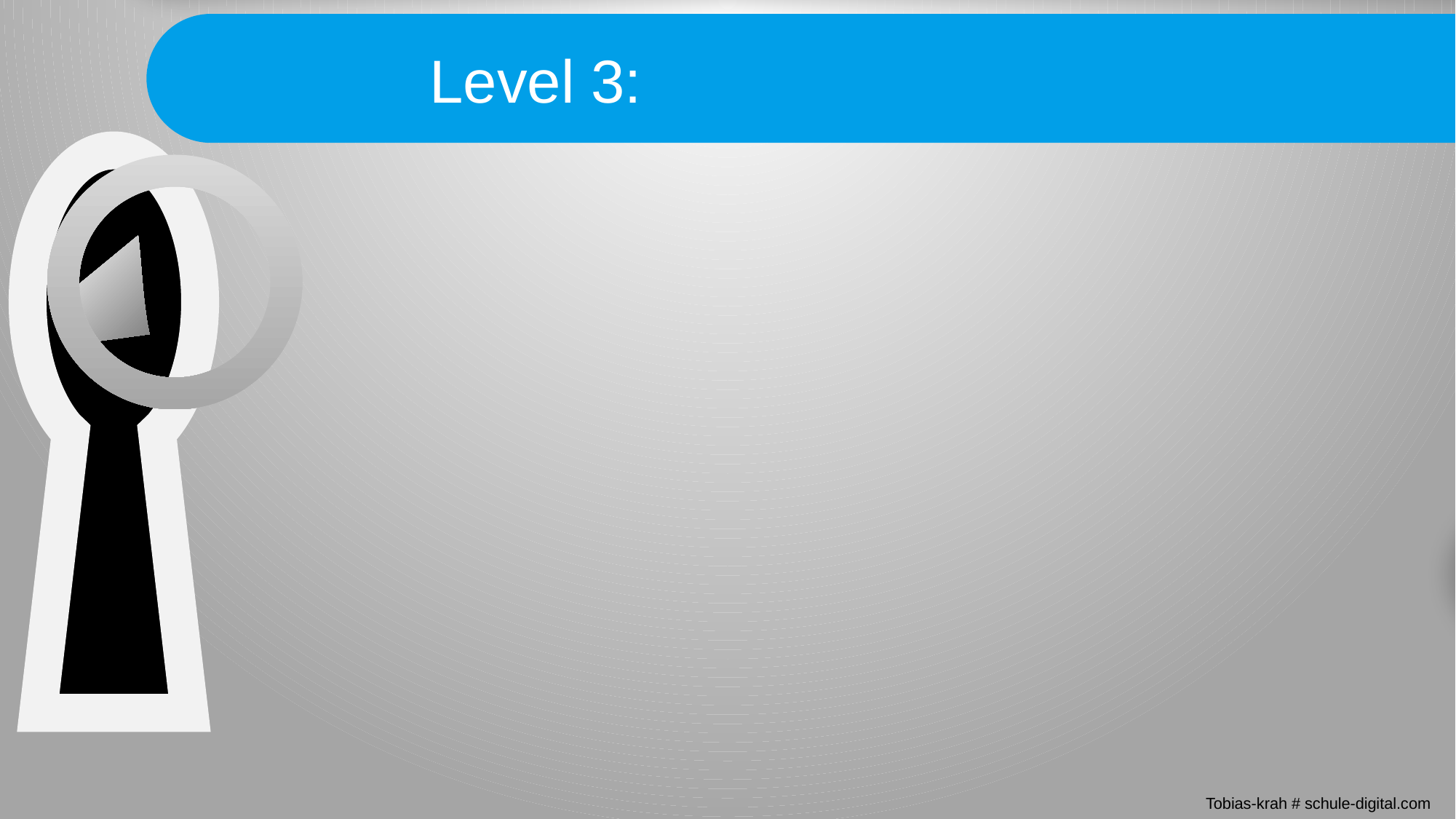

Level 3:
    Level 1
     Level 2

          Level 4